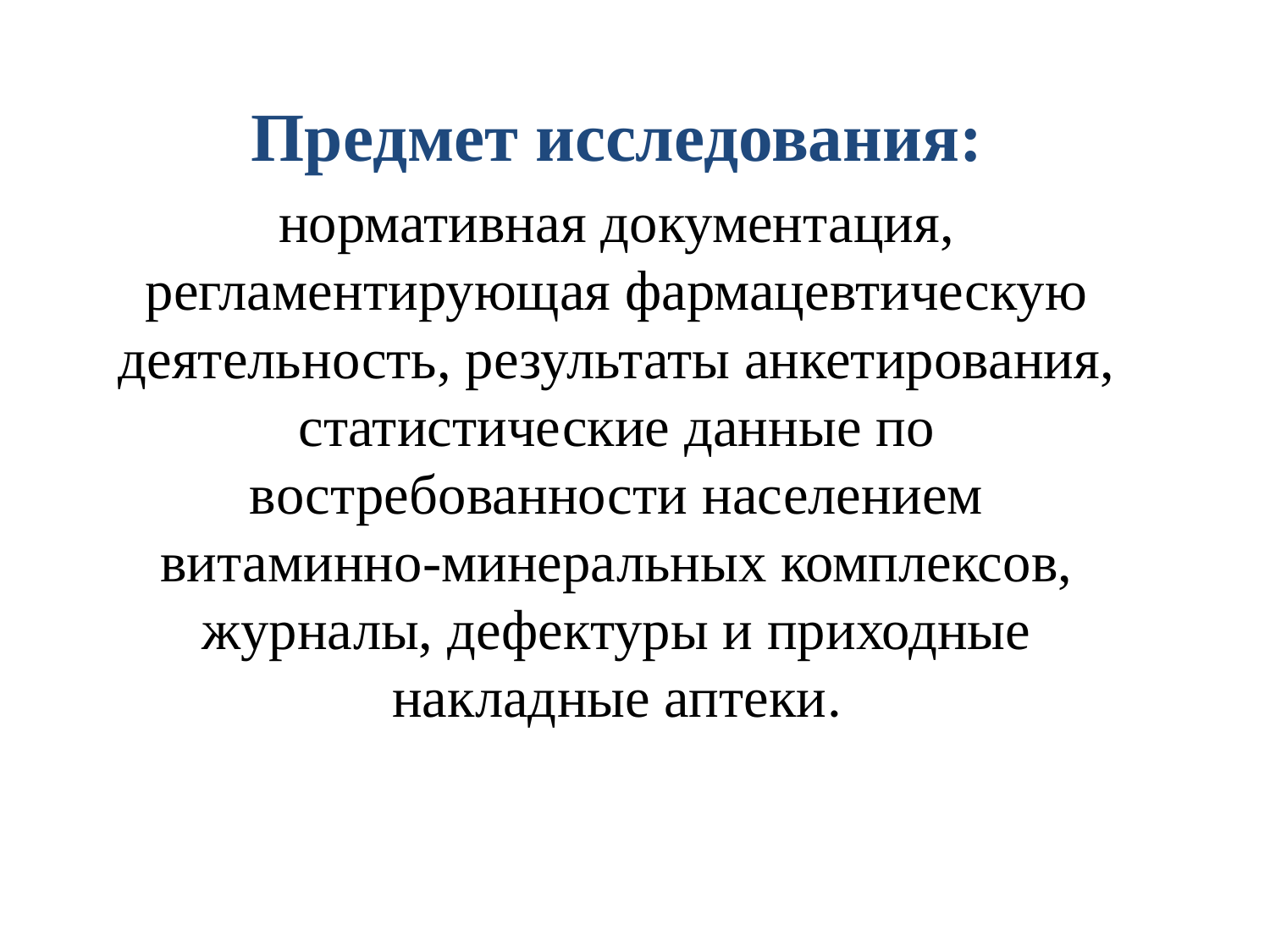

Предмет исследования:
нормативная документация, регламентирующая фармацевтическую деятельность, результаты анкетирования, статистические данные по востребованности населением витаминно-минеральных комплексов, журналы, дефектуры и приходные накладные аптеки.